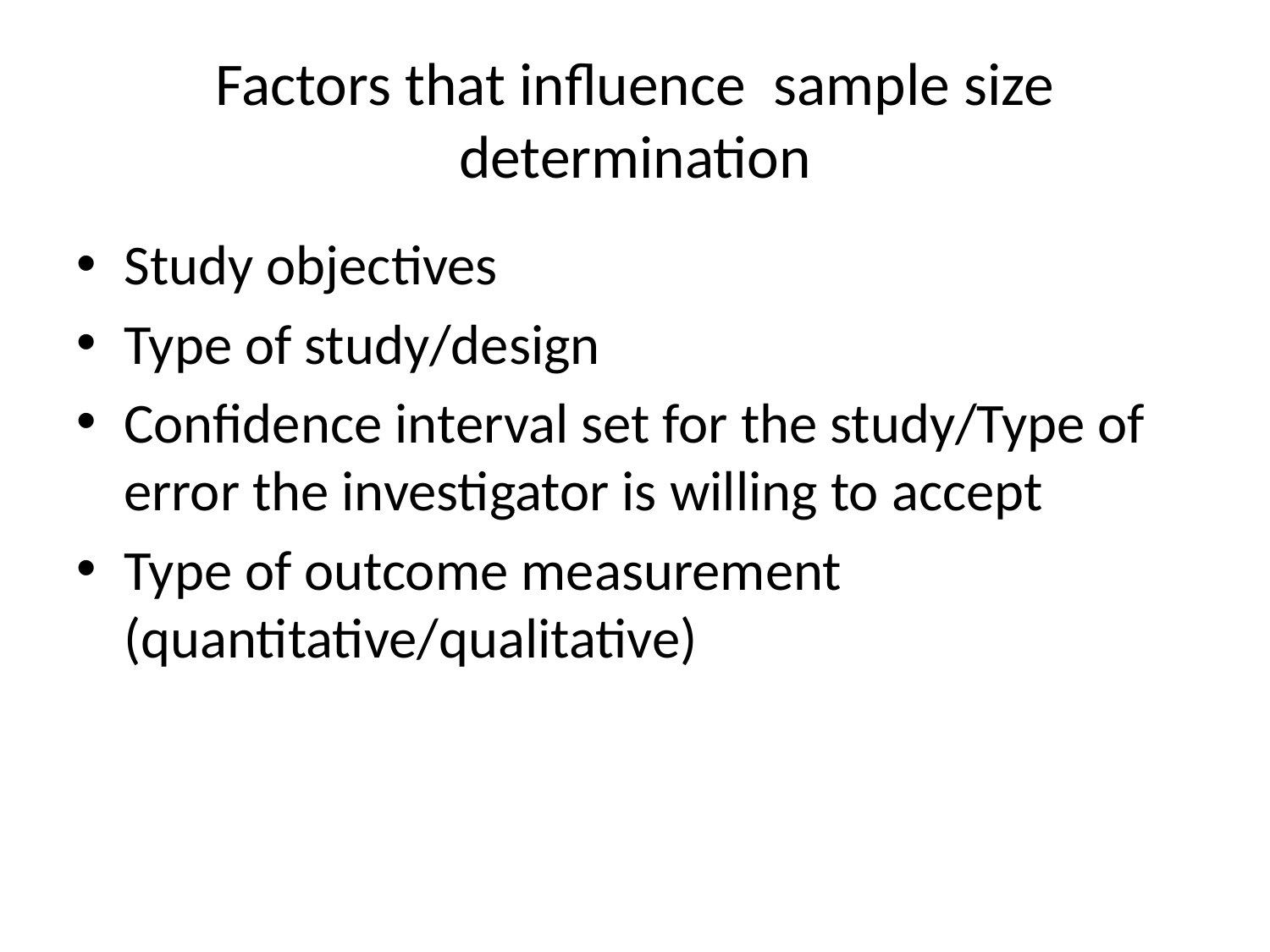

# Factors that influence  sample size determination
Study objectives
Type of study/design
Confidence interval set for the study/Type of error the investigator is willing to accept
Type of outcome measurement (quantitative/qualitative)